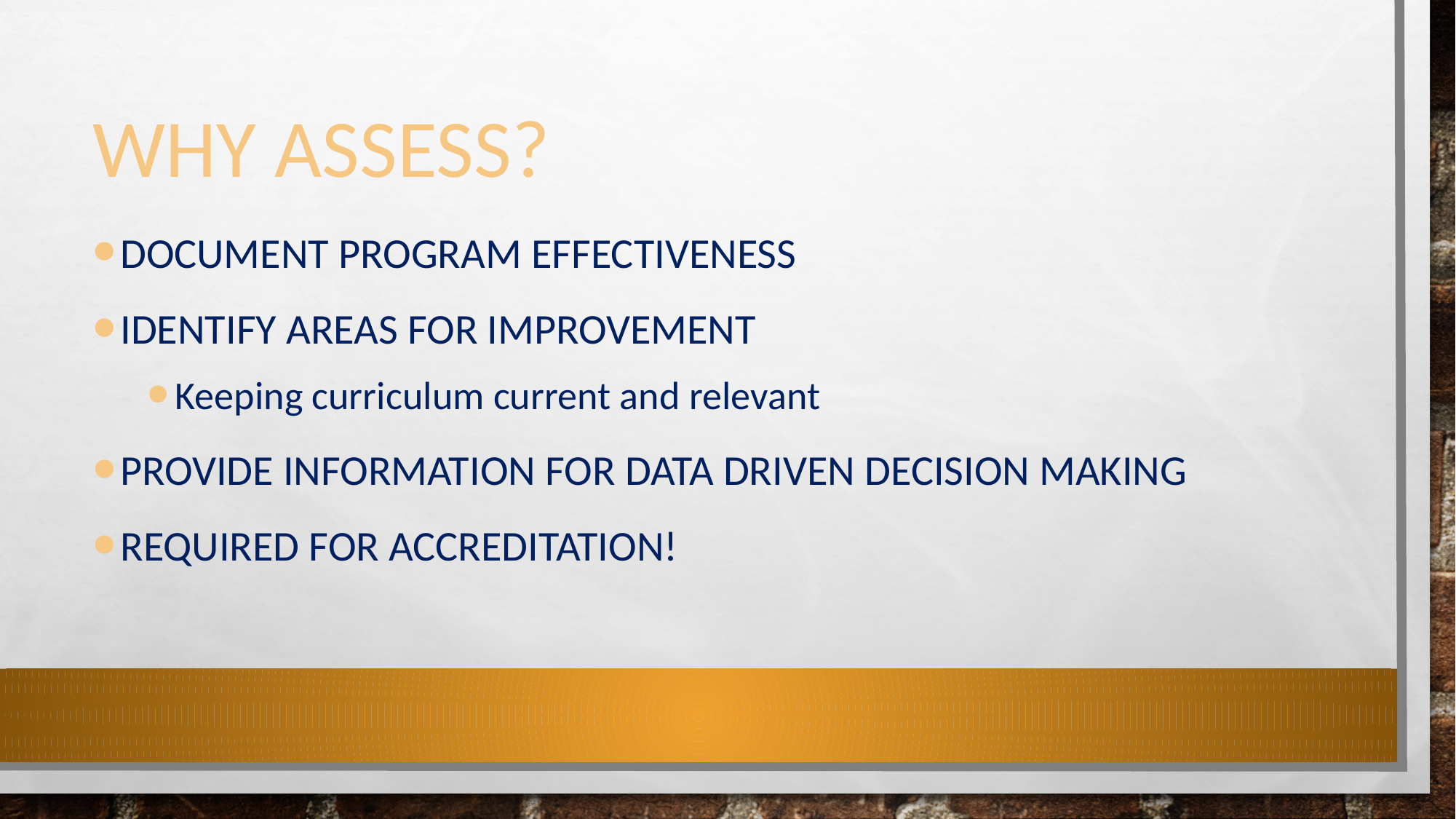

# Why Assess?
Document Program Effectiveness
Identify areas for improvement
Keeping curriculum current and relevant
Provide information for data driven decision making
Required for accreditation!